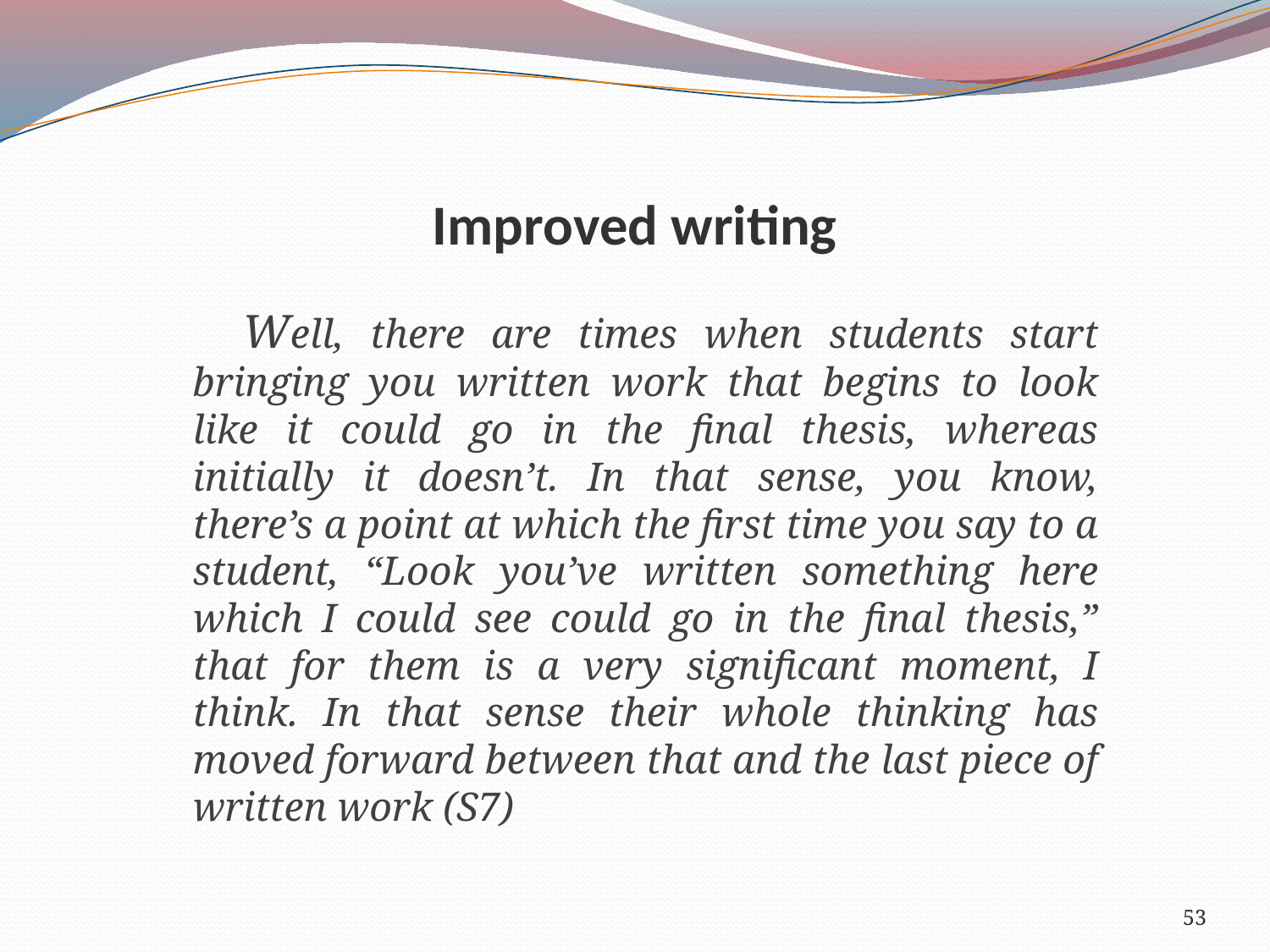

# Improved writing
   Well, there are times when students start bringing you written work that begins to look like it could go in the final thesis, whereas initially it doesn’t. In that sense, you know, there’s a point at which the first time you say to a student, “Look you’ve written something here which I could see could go in the final thesis,” that for them is a very significant moment, I think. In that sense their whole thinking has moved forward between that and the last piece of written work (S7)

53